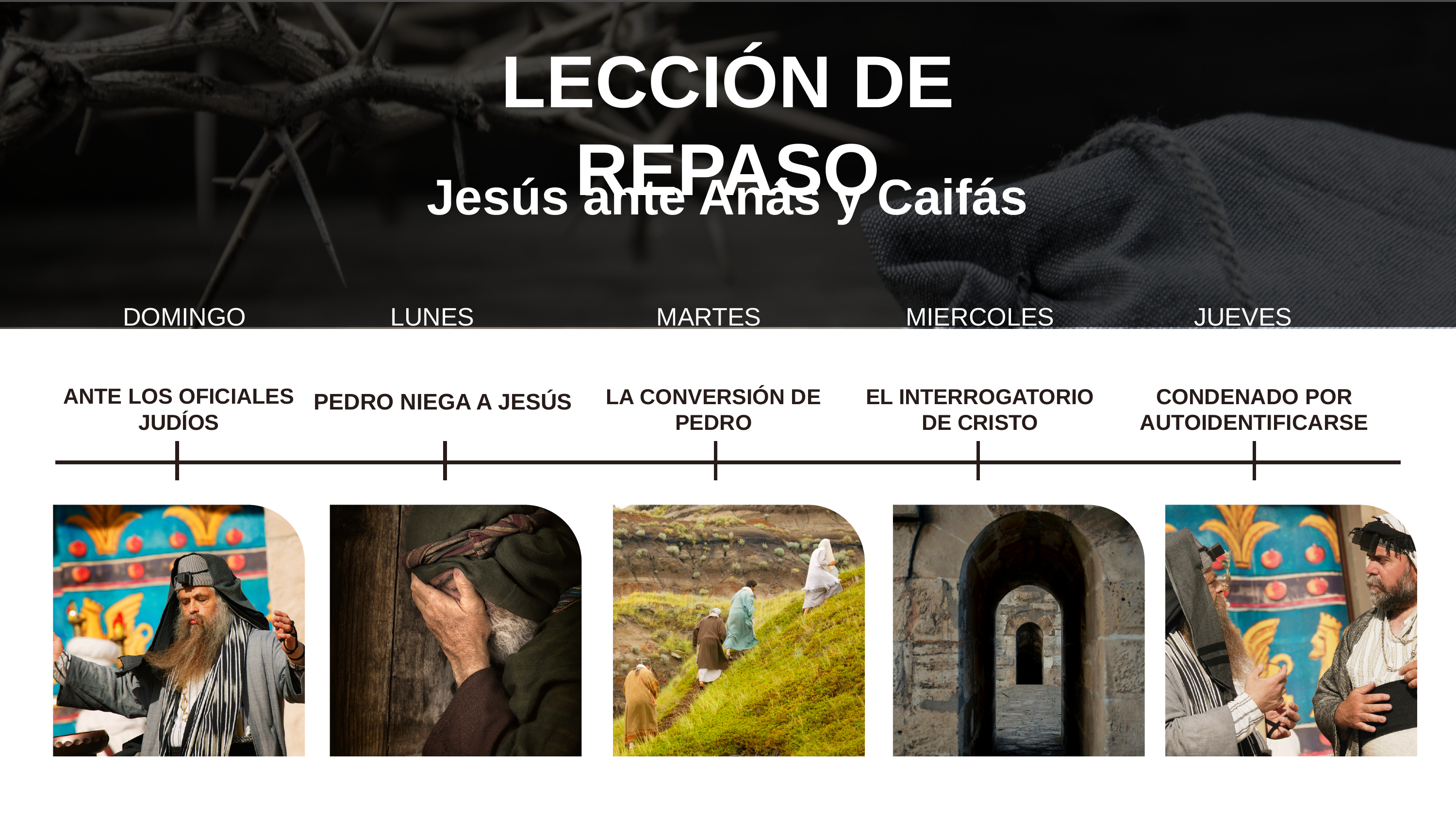

LECCIÓN DE REPASO
Jesús ante Anás y Caifás
DOMINGO
LUNES
MARTES
MIERCOLES
JUEVES
CONDENADO POR AUTOIDENTIFICARSE
ANTE LOS OFICIALES JUDÍOS
LA CONVERSIÓN DE PEDRO
EL INTERROGATORIO DE CRISTO
PEDRO NIEGA A JESÚS